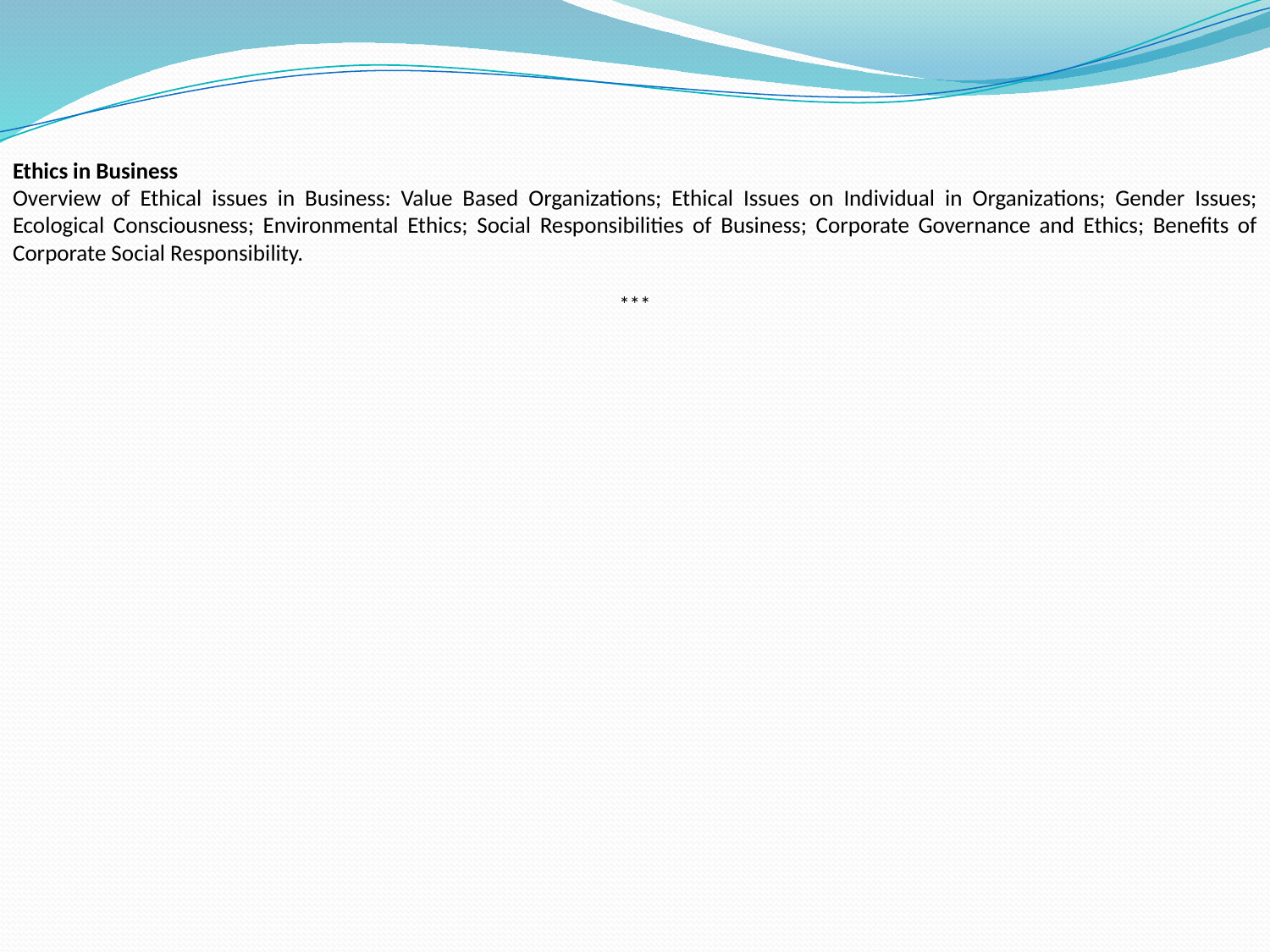

Ethics in Business
Overview of Ethical issues in Business: Value Based Organizations; Ethical Issues on Individual in Organizations; Gender Issues; Ecological Consciousness; Environmental Ethics; Social Responsibilities of Business; Corporate Governance and Ethics; Benefits of Corporate Social Responsibility.

***